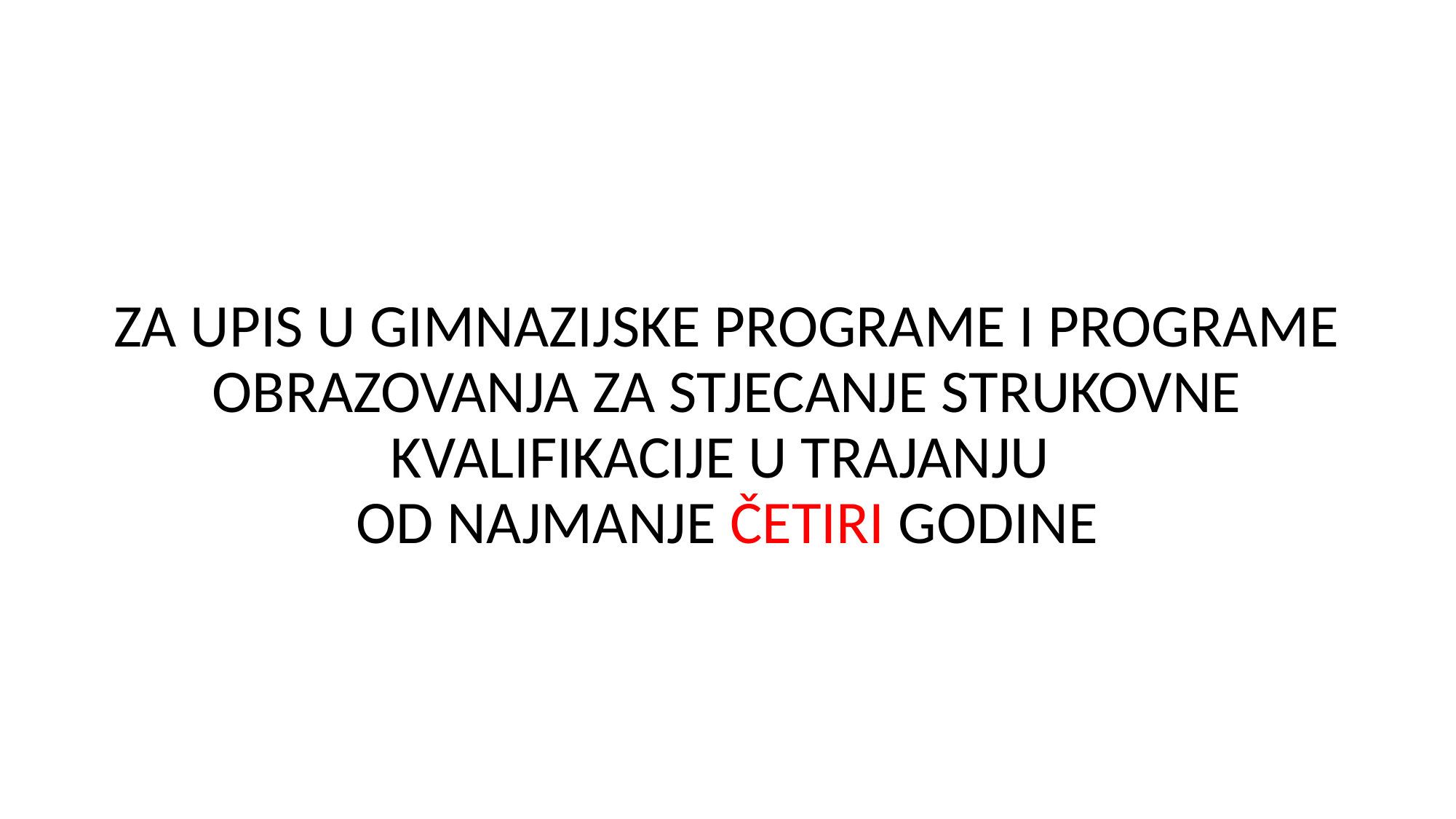

# ZA UPIS U GIMNAZIJSKE PROGRAME I PROGRAME OBRAZOVANJA ZA STJECANJE STRUKOVNE KVALIFIKACIJE U TRAJANJU OD NAJMANJE ČETIRI GODINE